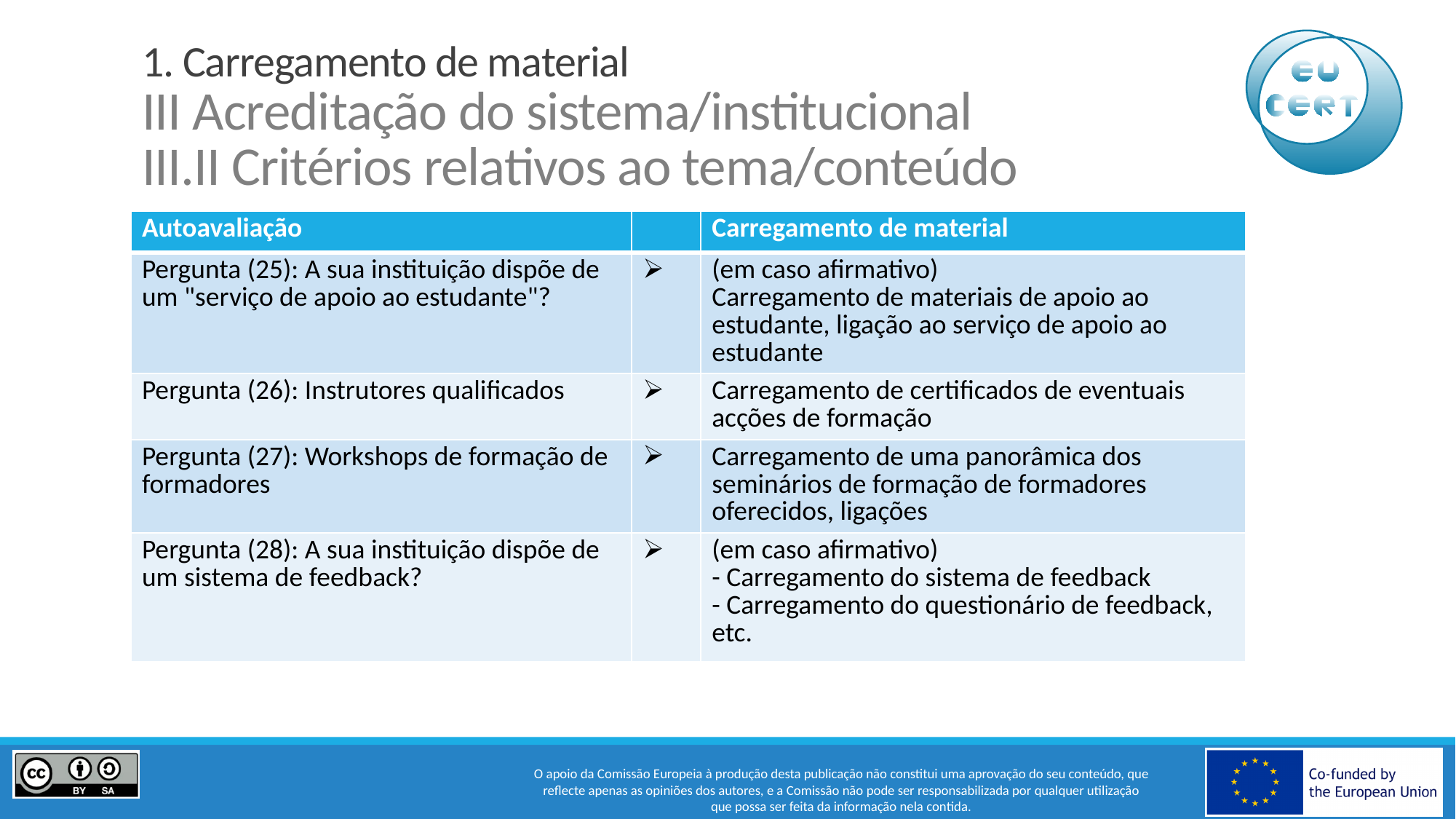

# 1. Carregamento de material III Acreditação do sistema/institucional III.II Critérios relativos ao tema/conteúdo
| Autoavaliação |  | Carregamento de material |
| --- | --- | --- |
| Pergunta (25): A sua instituição dispõe de um "serviço de apoio ao estudante"? |  | (em caso afirmativo) Carregamento de materiais de apoio ao estudante, ligação ao serviço de apoio ao estudante |
| Pergunta (26): Instrutores qualificados |  | Carregamento de certificados de eventuais acções de formação |
| Pergunta (27): Workshops de formação de formadores |  | Carregamento de uma panorâmica dos seminários de formação de formadores oferecidos, ligações |
| Pergunta (28): A sua instituição dispõe de um sistema de feedback? |  | (em caso afirmativo) - Carregamento do sistema de feedback - Carregamento do questionário de feedback, etc. |